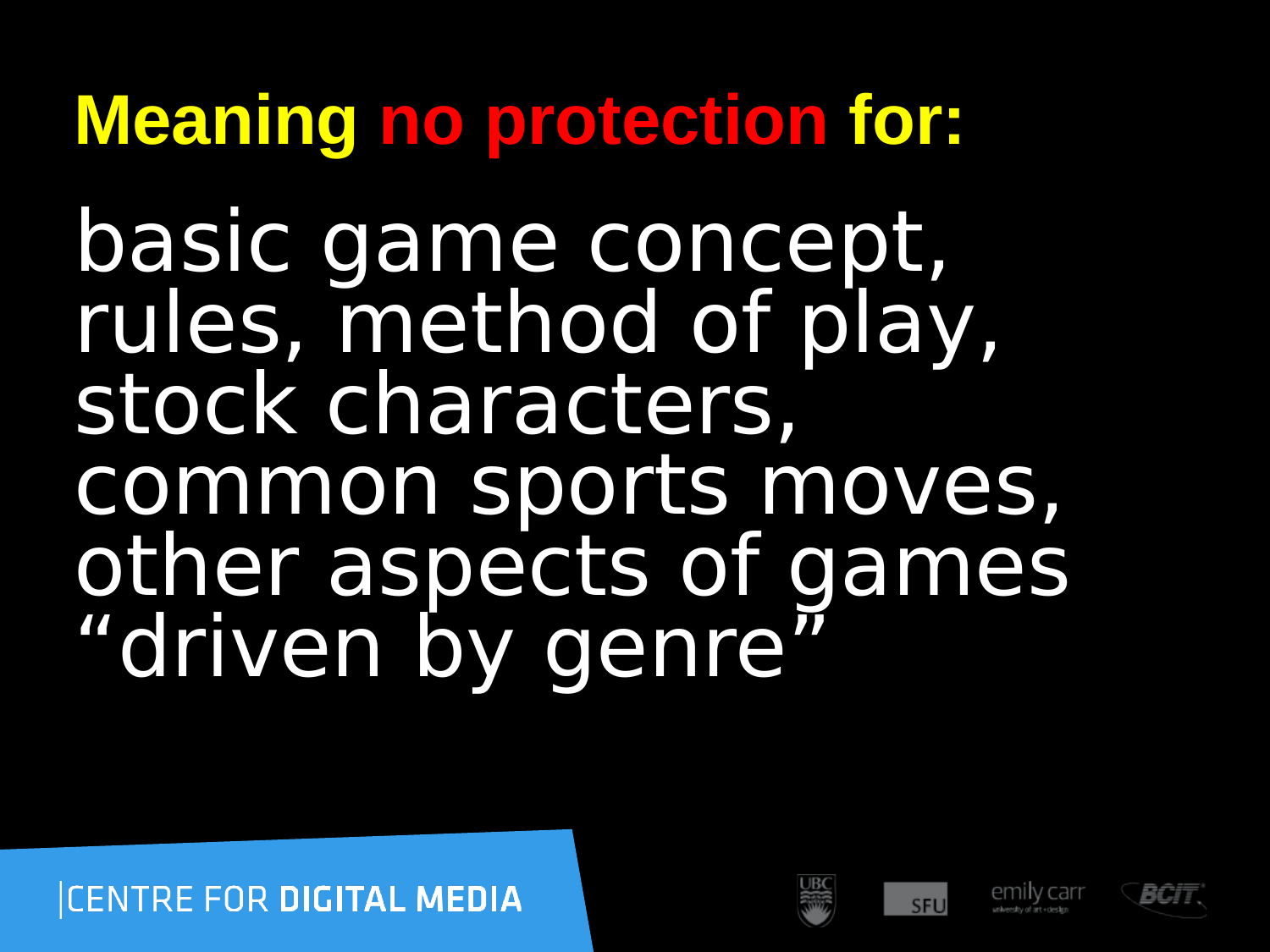

# Meaning no protection for:
basic game concept, rules, method of play, stock characters, common sports moves, other aspects of games “driven by genre”